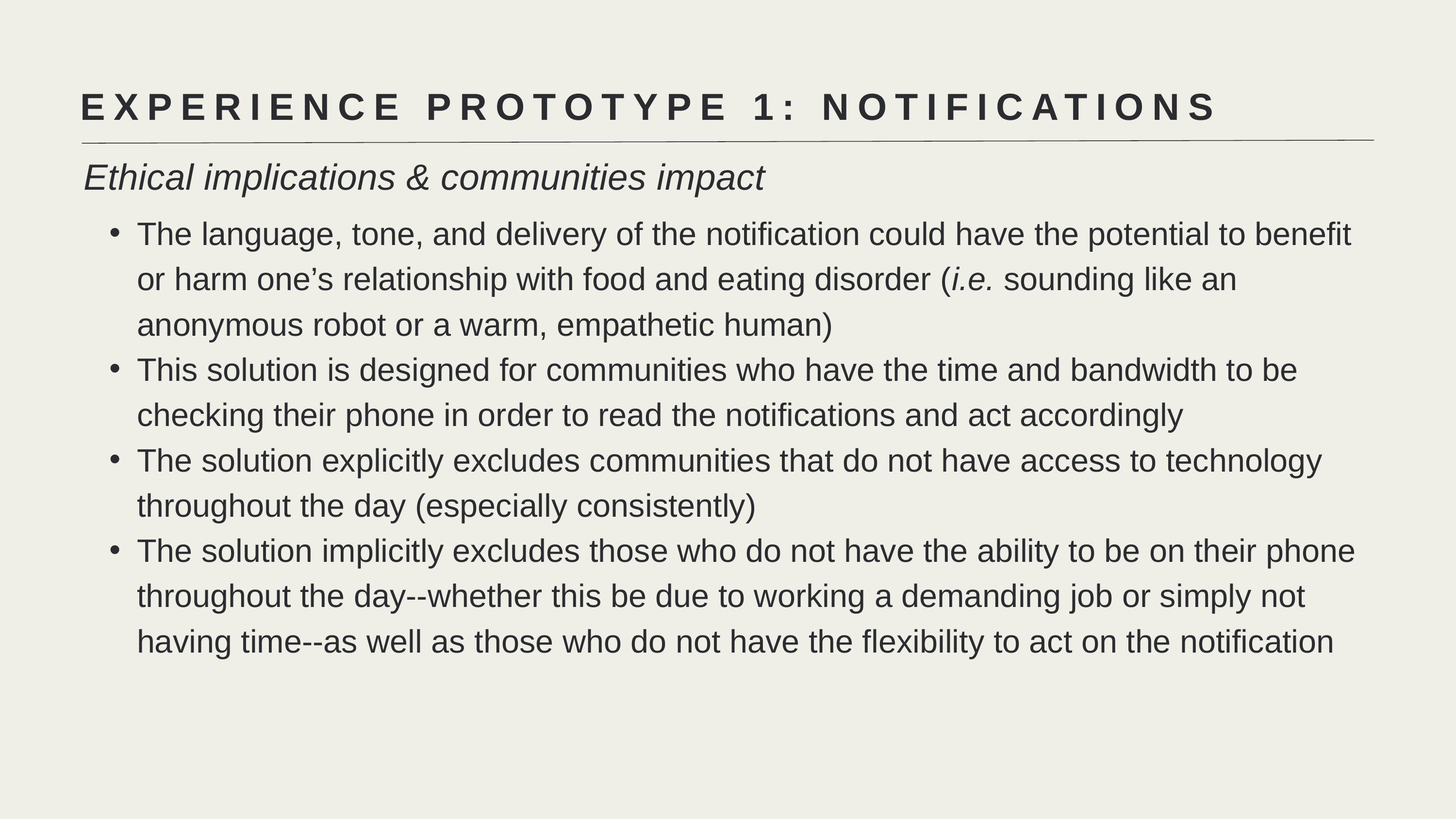

EXPERIENCE PROTOTYPE 1: NOTIFICATIONS

Ethical implications & communities impact
The language, tone, and delivery of the notification could have the potential to benefit or harm one’s relationship with food and eating disorder (i.e. sounding like an anonymous robot or a warm, empathetic human)
This solution is designed for communities who have the time and bandwidth to be checking their phone in order to read the notifications and act accordingly
The solution explicitly excludes communities that do not have access to technology throughout the day (especially consistently)
The solution implicitly excludes those who do not have the ability to be on their phone throughout the day--whether this be due to working a demanding job or simply not having time--as well as those who do not have the flexibility to act on the notification